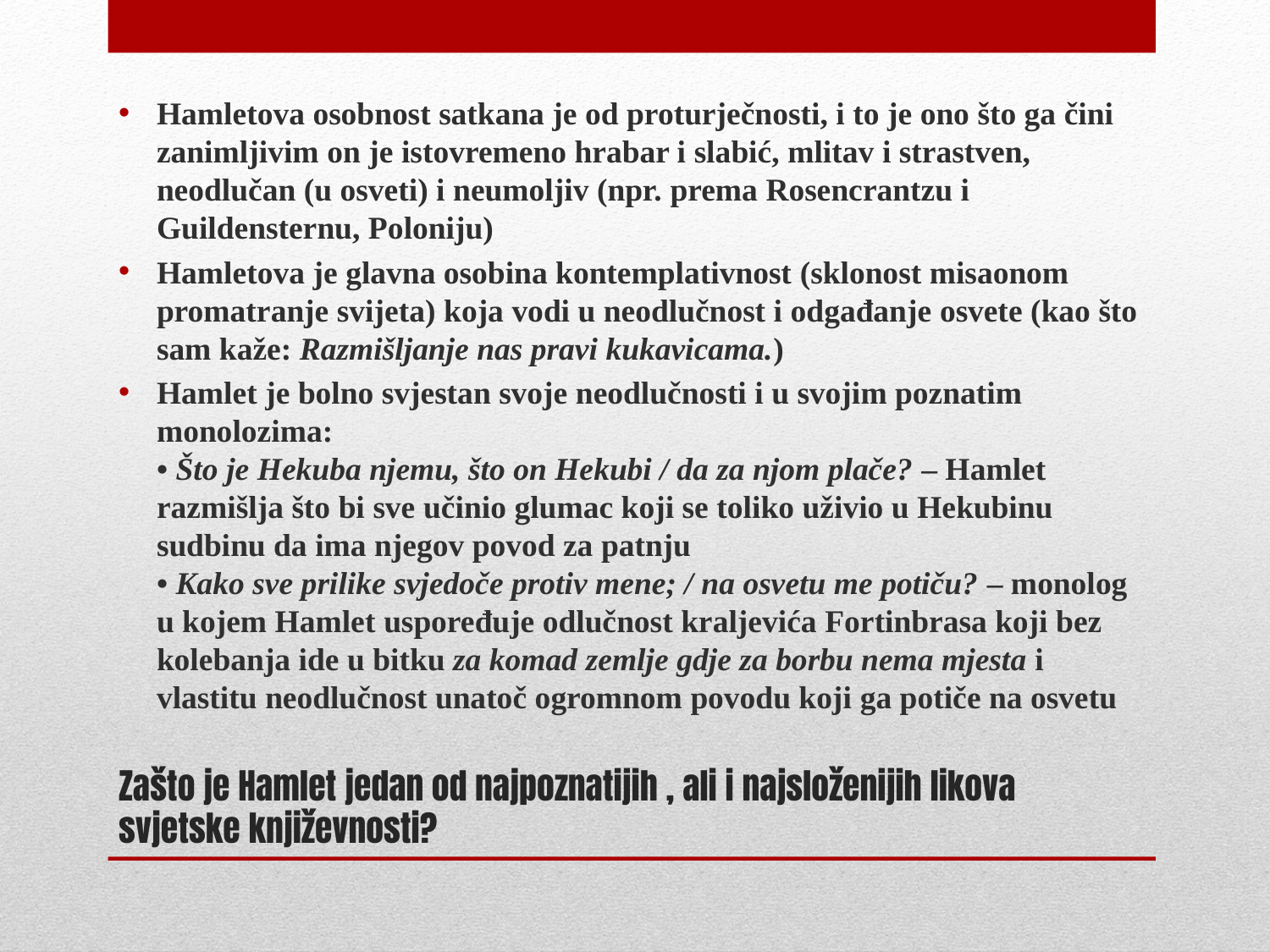

Hamletova osobnost satkana je od proturječnosti, i to je ono što ga čini zanimljivim on je istovremeno hrabar i slabić, mlitav i strastven, neodlučan (u osveti) i neumoljiv (npr. prema Rosencrantzu i Guildensternu, Poloniju)
Hamletova je glavna osobina kontemplativnost (sklonost misaonom promatranje svijeta) koja vodi u neodlučnost i odgađanje osvete (kao što sam kaže: Razmišljanje nas pravi kukavicama.)
Hamlet je bolno svjestan svoje neodlučnosti i u svojim poznatim monolozima:
• Što je Hekuba njemu, što on Hekubi / da za njom plače? – Hamlet razmišlja što bi sve učinio glumac koji se toliko uživio u Hekubinu sudbinu da ima njegov povod za patnju
• Kako sve prilike svjedoče protiv mene; / na osvetu me potiču? – monolog u kojem Hamlet uspoređuje odlučnost kraljevića Fortinbrasa koji bez kolebanja ide u bitku za komad zemlje gdje za borbu nema mjesta i vlastitu neodlučnost unatoč ogromnom povodu koji ga potiče na osvetu
# Zašto je Hamlet jedan od najpoznatijih , ali i najsloženijih likova svjetske književnosti?